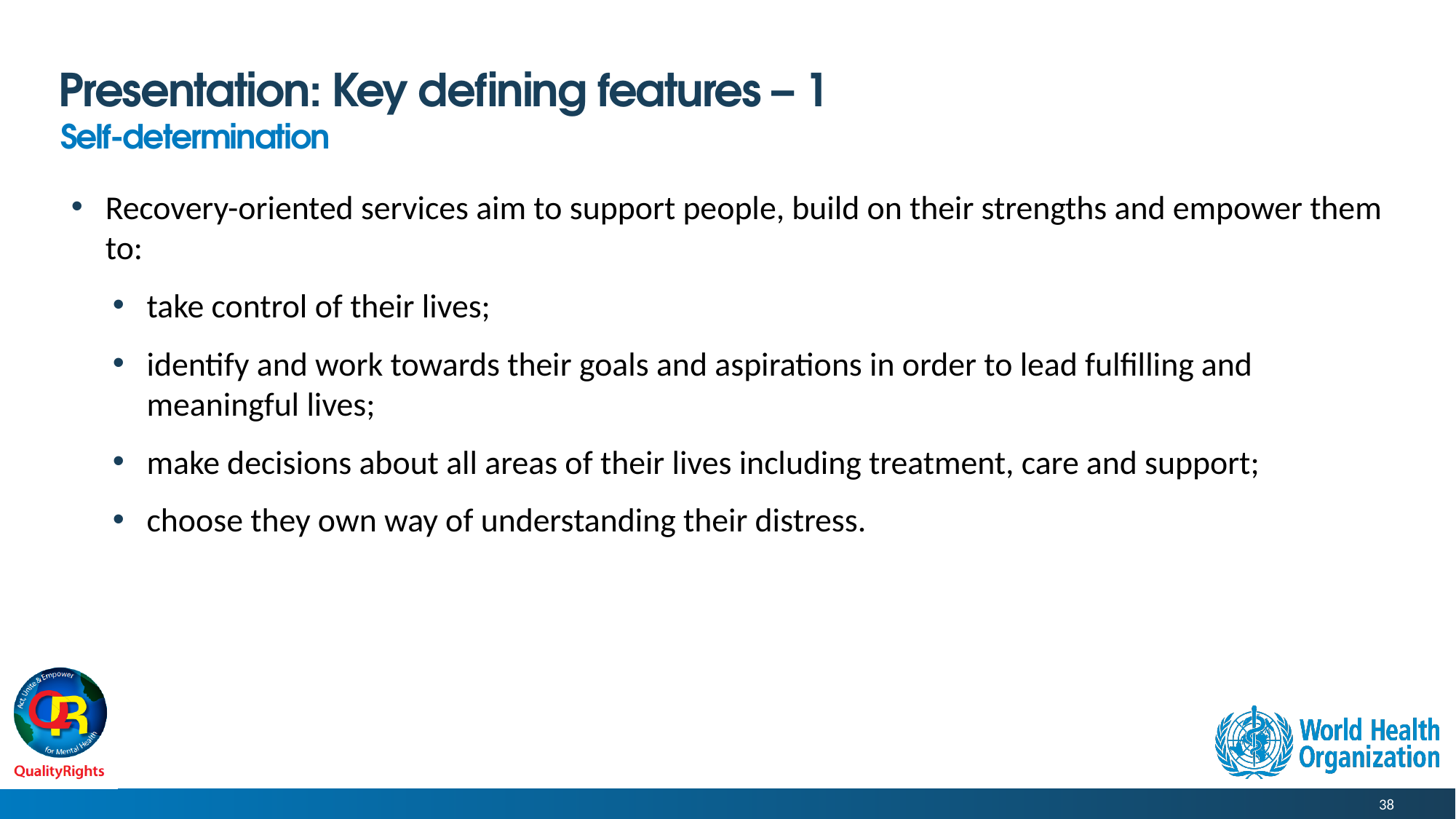

# Presentation: Key defining features – 1
Self-determination
Recovery-oriented services aim to support people, build on their strengths and empower them to:
take control of their lives;
identify and work towards their goals and aspirations in order to lead fulfilling and meaningful lives;
make decisions about all areas of their lives including treatment, care and support;
choose they own way of understanding their distress.